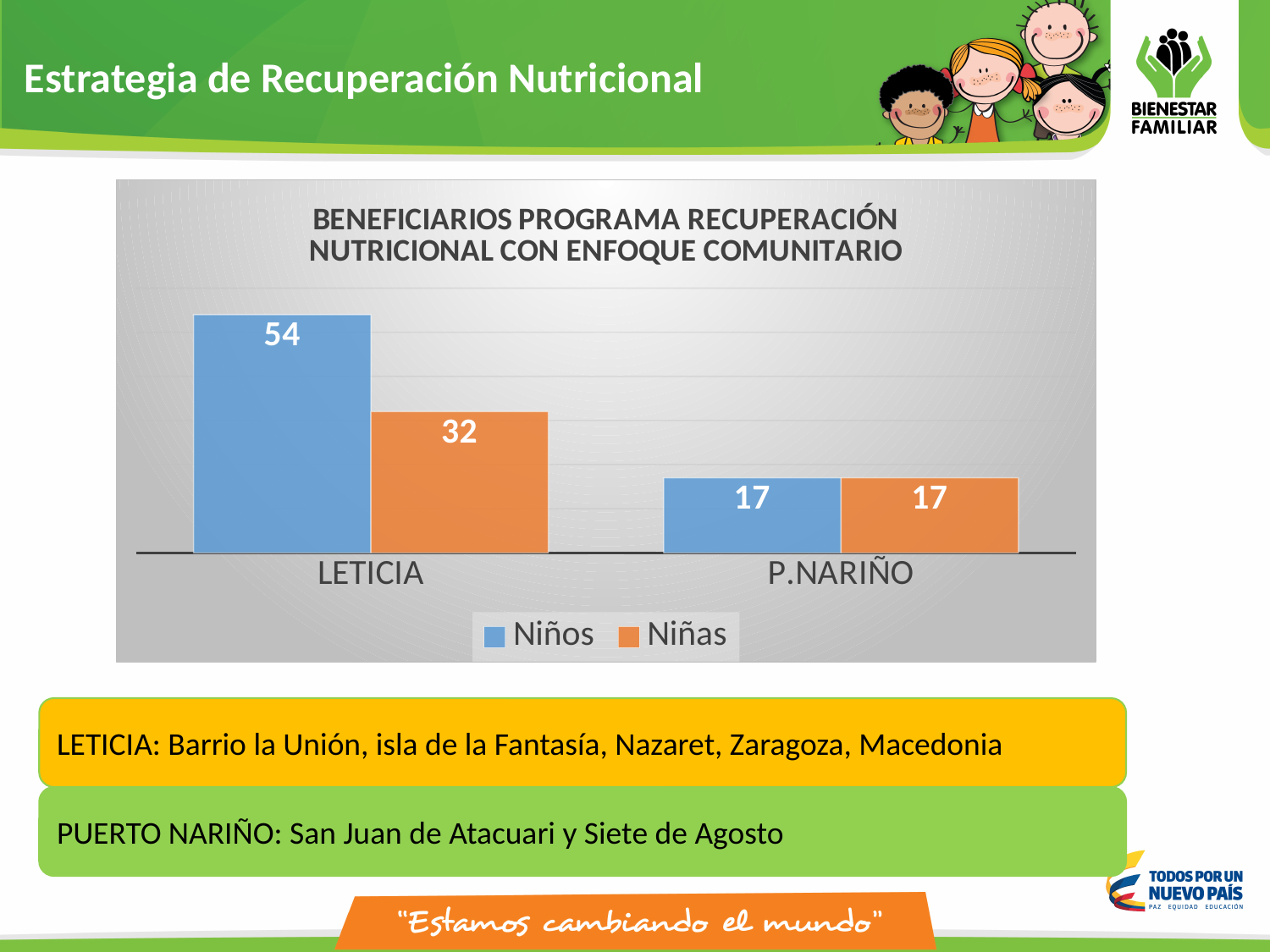

Estrategia de Recuperación Nutricional

### Chart: BENEFICIARIOS PROGRAMA RECUPERACIÓN NUTRICIONAL CON ENFOQUE COMUNITARIO

| Category | Niños | Niñas |
|---|---|---|
| LETICIA | 54.0 | 32.0 |
| P.NARIÑO | 17.0 | 17.0 |
LETICIA: Barrio la Unión, isla de la Fantasía, Nazaret, Zaragoza, Macedonia
PUERTO NARIÑO: San Juan de Atacuari y Siete de Agosto